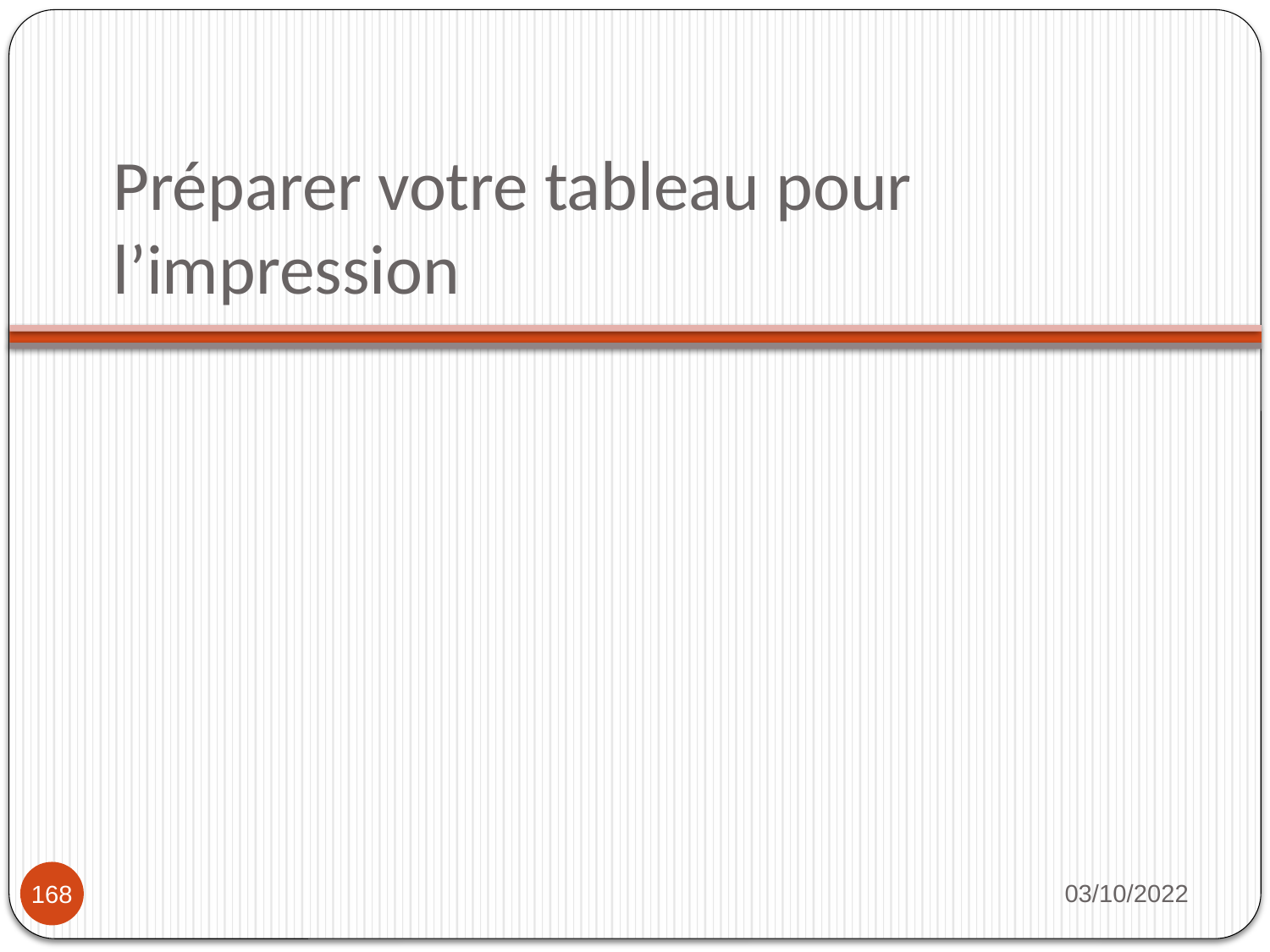

# Préparer votre tableau pour l’impression

03/10/2022
168